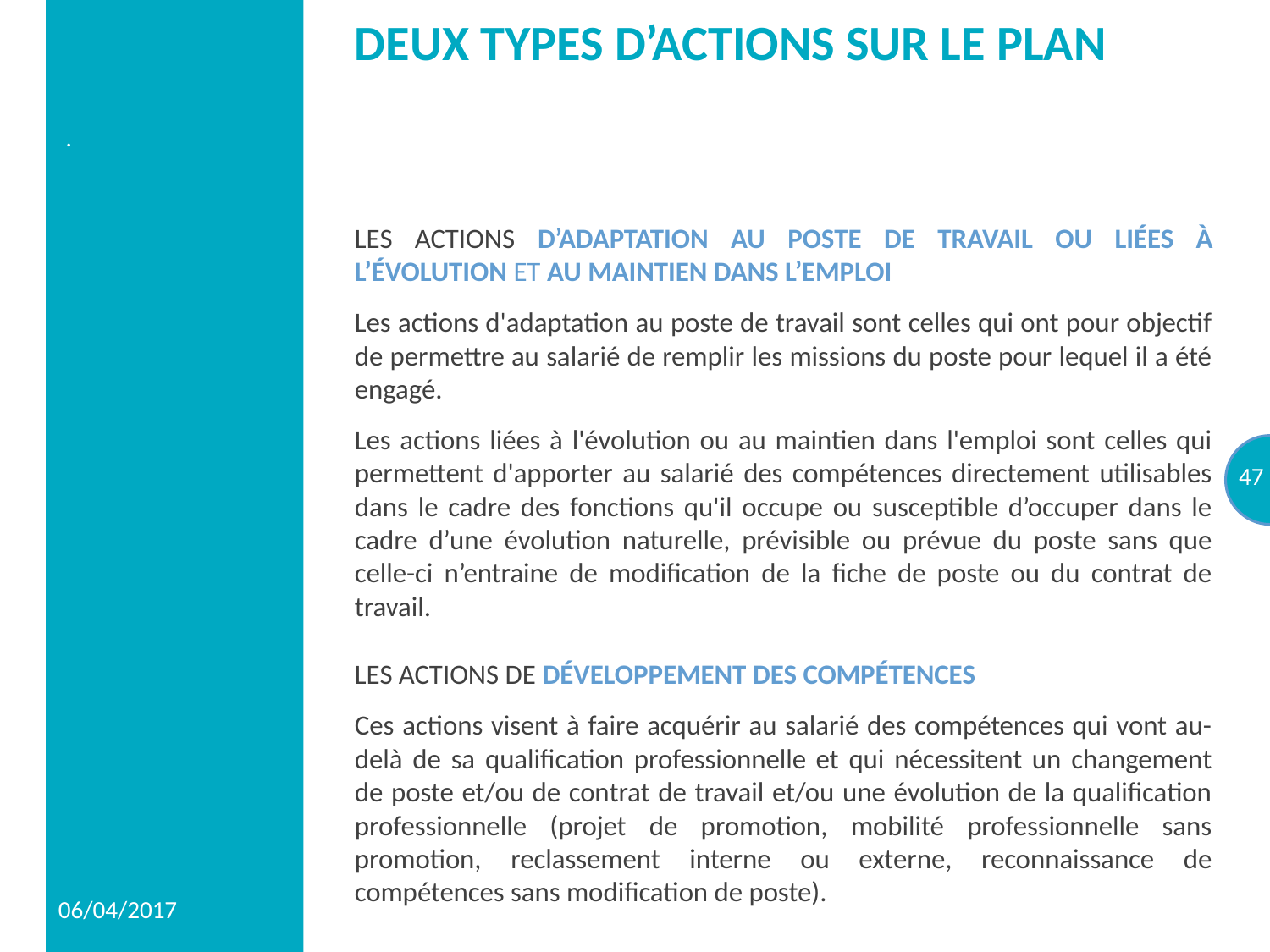

# deux types d’actions sur le plan
.
Les actions d’adaptation au poste de travail ou liées à l’évolution et au maintien dans l’emploi
Les actions d'adaptation au poste de travail sont celles qui ont pour objectif de permettre au salarié de remplir les missions du poste pour lequel il a été engagé.
Les actions liées à l'évolution ou au maintien dans l'emploi sont celles qui permettent d'apporter au salarié des compétences directement utilisables dans le cadre des fonctions qu'il occupe ou susceptible d’occuper dans le cadre d’une évolution naturelle, prévisible ou prévue du poste sans que celle-ci n’entraine de modification de la fiche de poste ou du contrat de travail.
Les actions de développement des compétences
Ces actions visent à faire acquérir au salarié des compétences qui vont au-delà de sa qualification professionnelle et qui nécessitent un changement de poste et/ou de contrat de travail et/ou une évolution de la qualification professionnelle (projet de promotion, mobilité professionnelle sans promotion, reclassement interne ou externe, reconnaissance de compétences sans modification de poste).